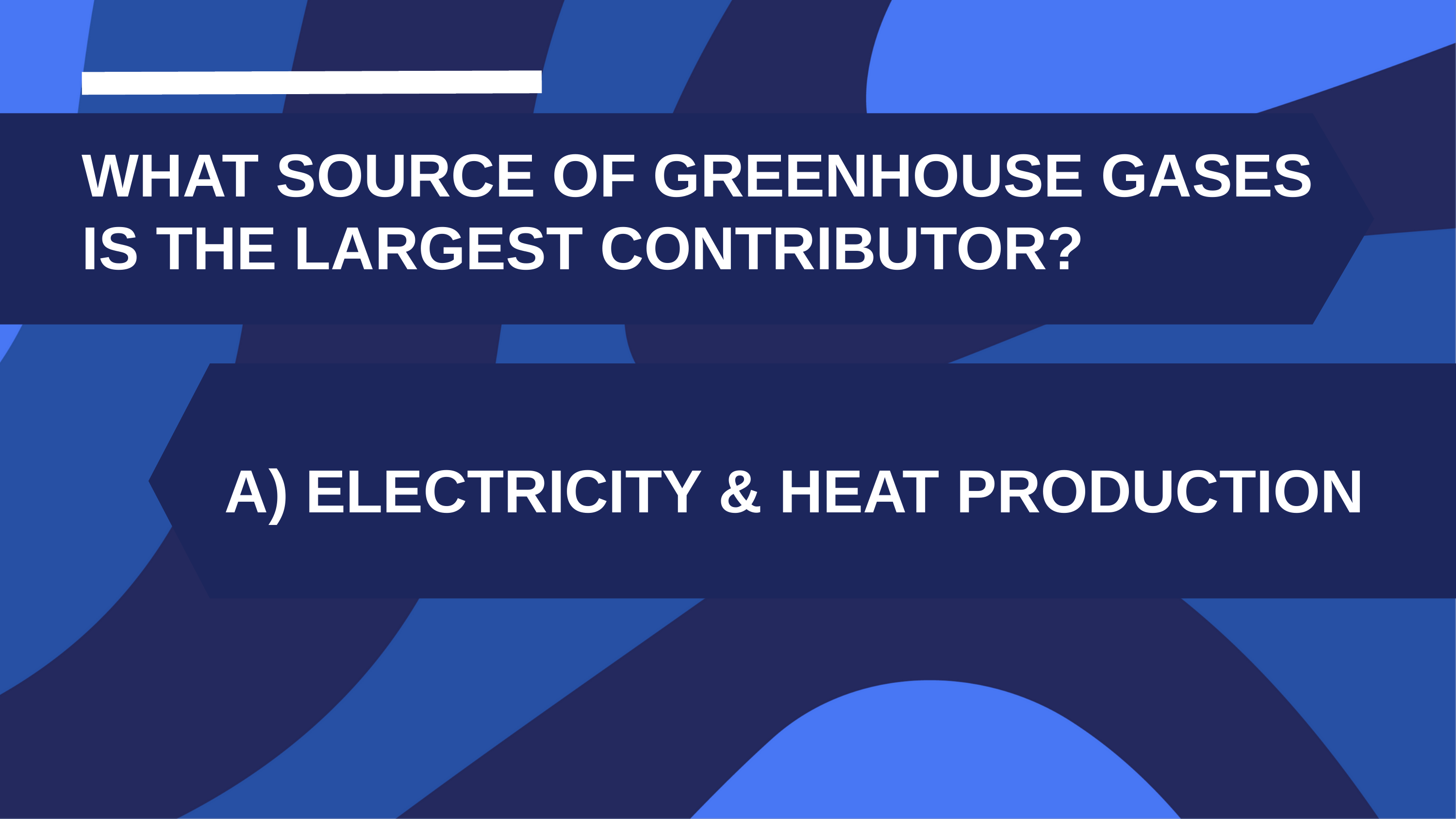

WHAT SOURCE OF GREENHOUSE GASES IS THE LARGEST CONTRIBUTOR?

A) ELECTRICITY & HEAT PRODUCTION